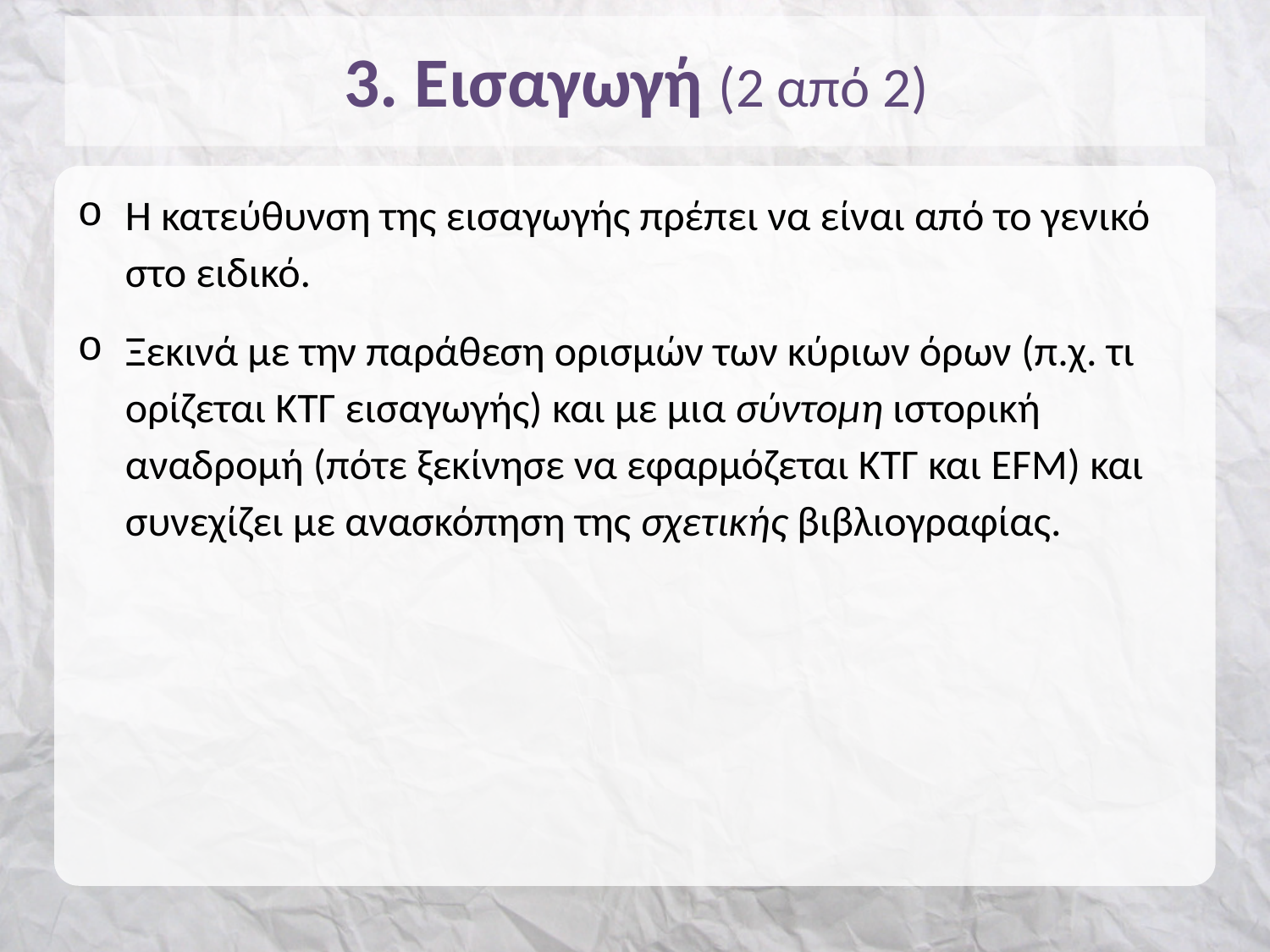

# 3. Εισαγωγή (2 από 2)
Η κατεύθυνση της εισαγωγής πρέπει να είναι από το γενικό στο ειδικό.
Ξεκινά με την παράθεση ορισμών των κύριων όρων (π.χ. τι ορίζεται ΚΤΓ εισαγωγής) και με μια σύντομη ιστορική αναδρομή (πότε ξεκίνησε να εφαρμόζεται ΚΤΓ και EFM) και συνεχίζει με ανασκόπηση της σχετικής βιβλιογραφίας.